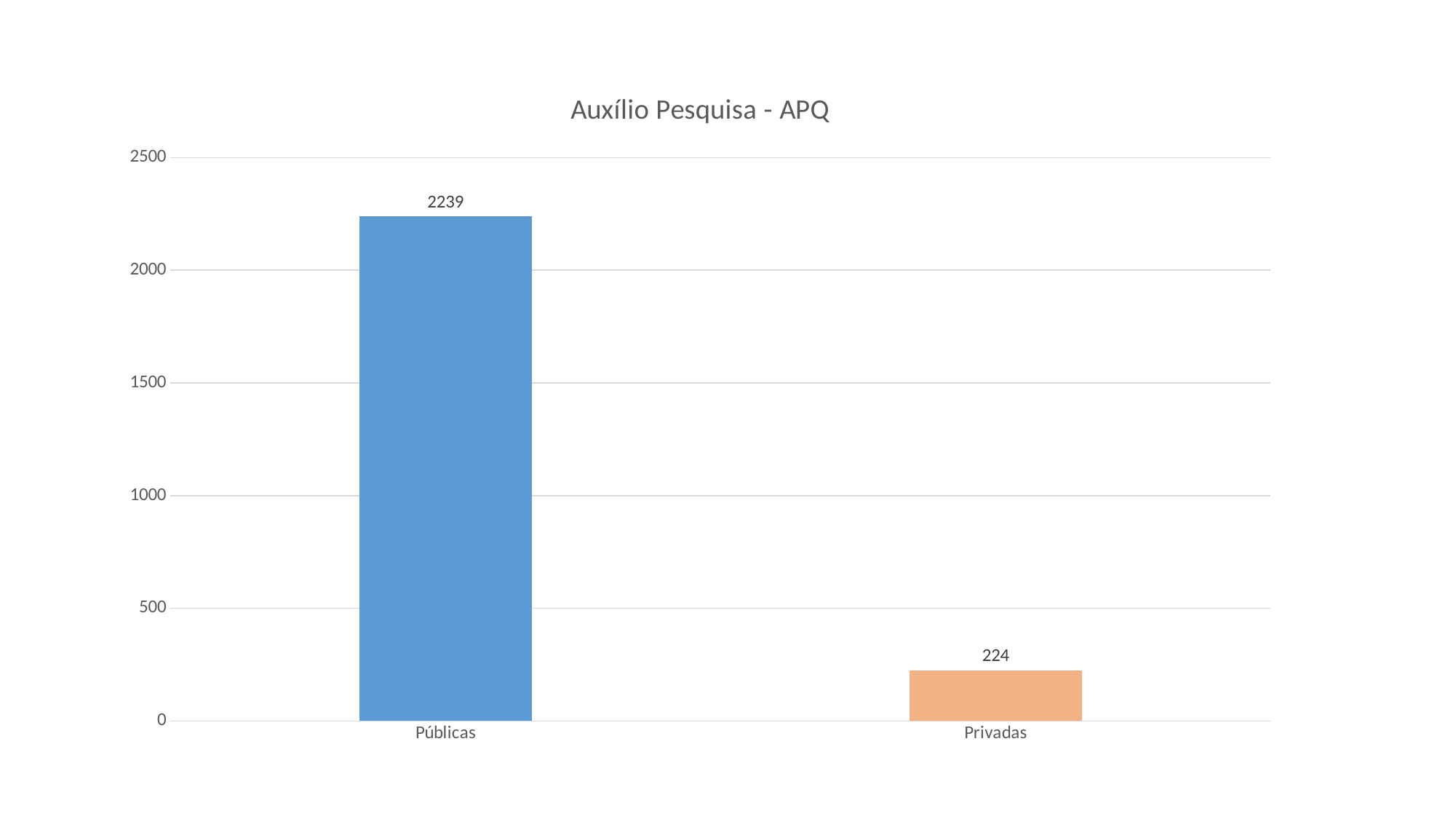

### Chart: Auxílio Pesquisa - APQ

| Category |  |
|---|---|
| Públicas | 2239.0 |
| Privadas | 224.0 |